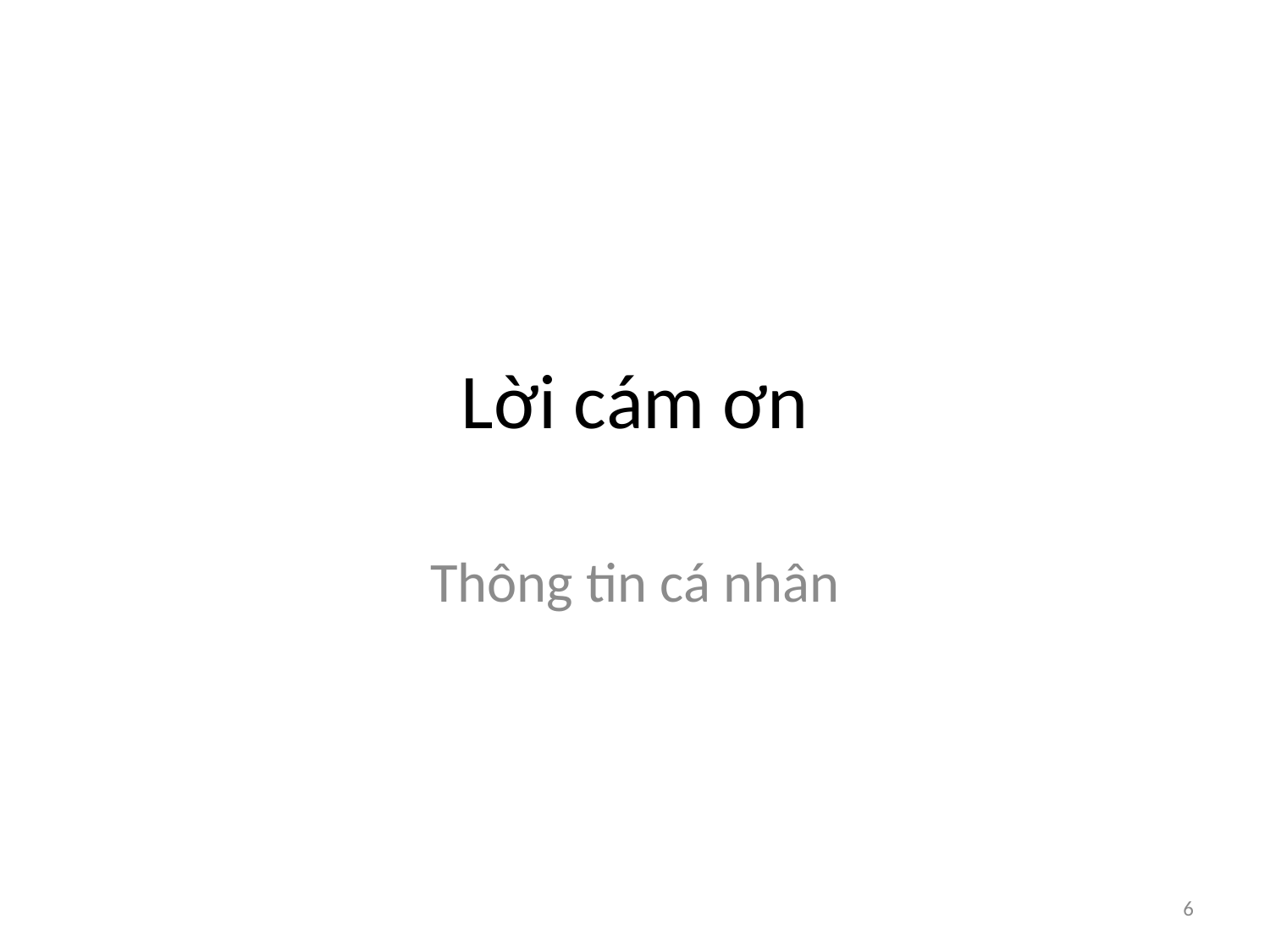

# Lời cám ơn
Thông tin cá nhân
6